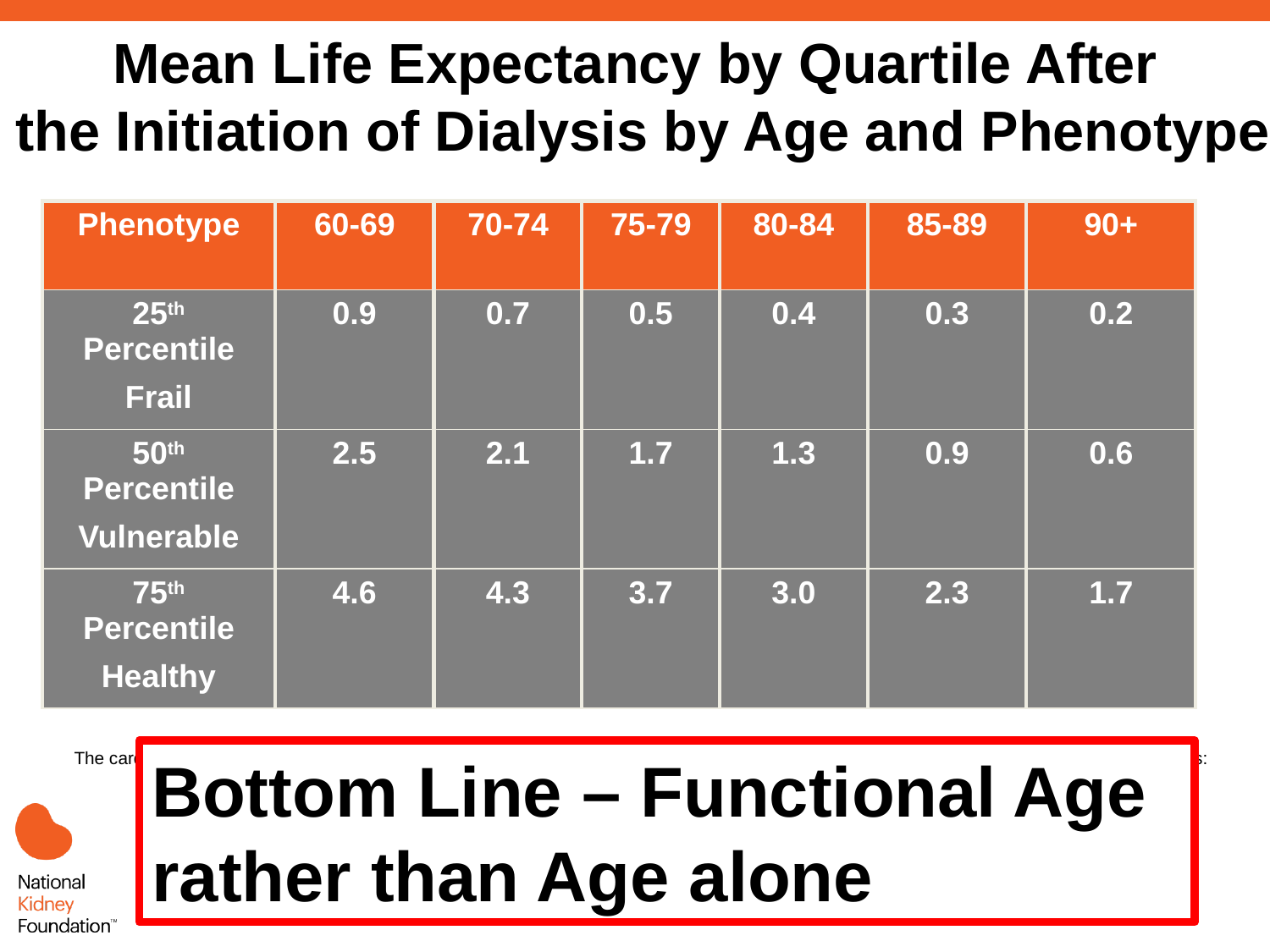

Mean Life Expectancy by Quartile After
the Initiation of Dialysis by Age and Phenotype
| Phenotype | 60-69 | 70-74 | 75-79 | 80-84 | 85-89 | 90+ |
| --- | --- | --- | --- | --- | --- | --- |
| 25th Percentile Frail | 0.9 | 0.7 | 0.5 | 0.4 | 0.3 | 0.2 |
| 50th Percentile Vulnerable | 2.5 | 2.1 | 1.7 | 1.3 | 0.9 | 0.6 |
| 75th Percentile Healthy | 4.6 | 4.3 | 3.7 | 3.0 | 2.3 | 1.7 |
The cardiovascular Health Study developed a frailty clinical tool, in the 65-years and older study population, defined as at least 3 of 5 components:
1) unintentional weight loss, 2) exhaustion, 3) low physical activity, 4) slow gait, and 5) weakness.
Bottom Line – Functional Age rather than Age alone
Tamura MK, Tan J, O’Hare AM. Optimizing renal replacemnt therapy in older adults: A framework for making individualized decisions. Kidney Int 2012; 82:261-269.